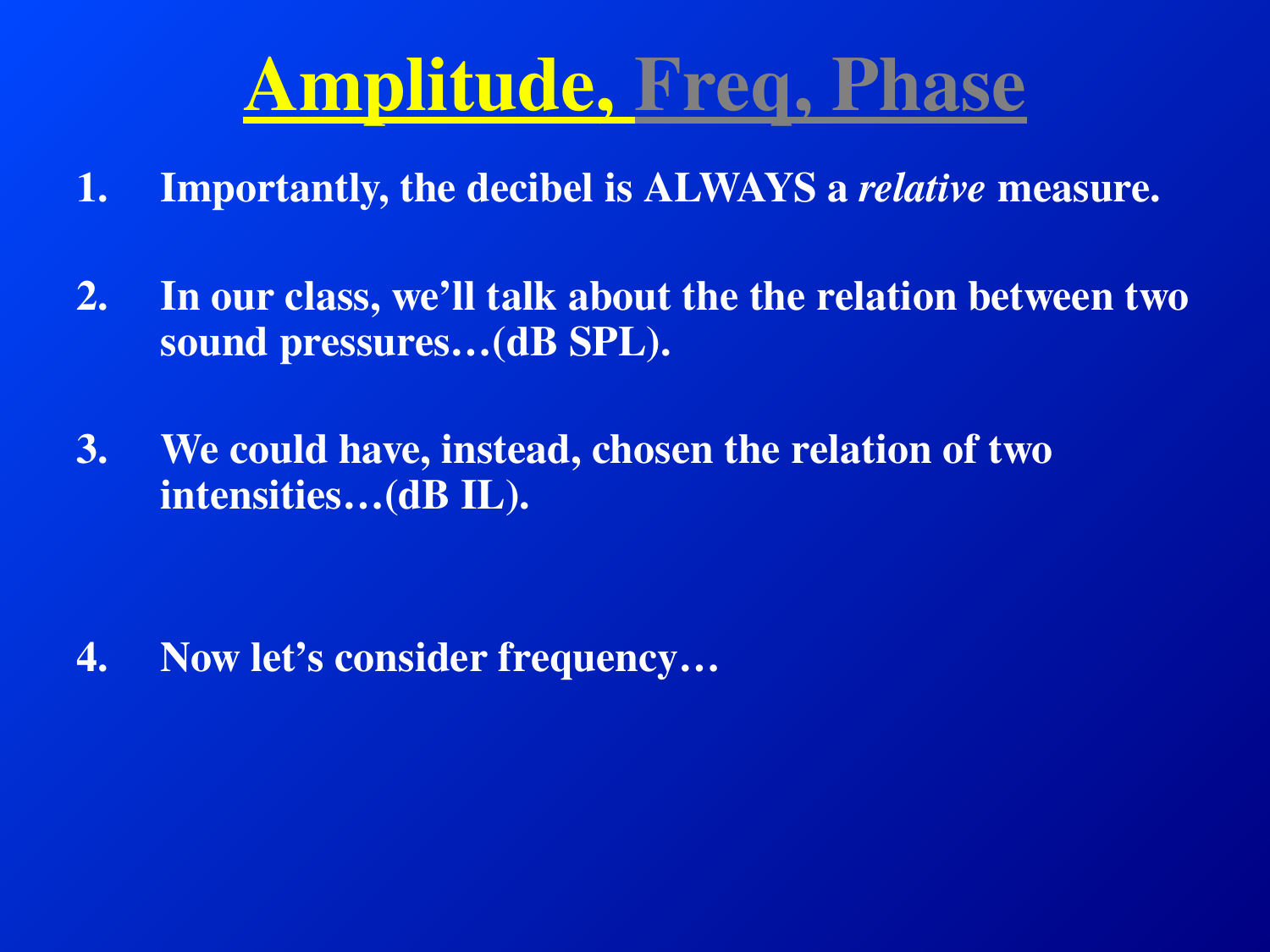

# Amplitude, Freq, Phase
Importantly, the decibel is ALWAYS a relative measure.

In our class, we’ll talk about the the relation between two sound pressures…(dB SPL).

We could have, instead, chosen the relation of two intensities…(dB IL).

Now let’s consider frequency…